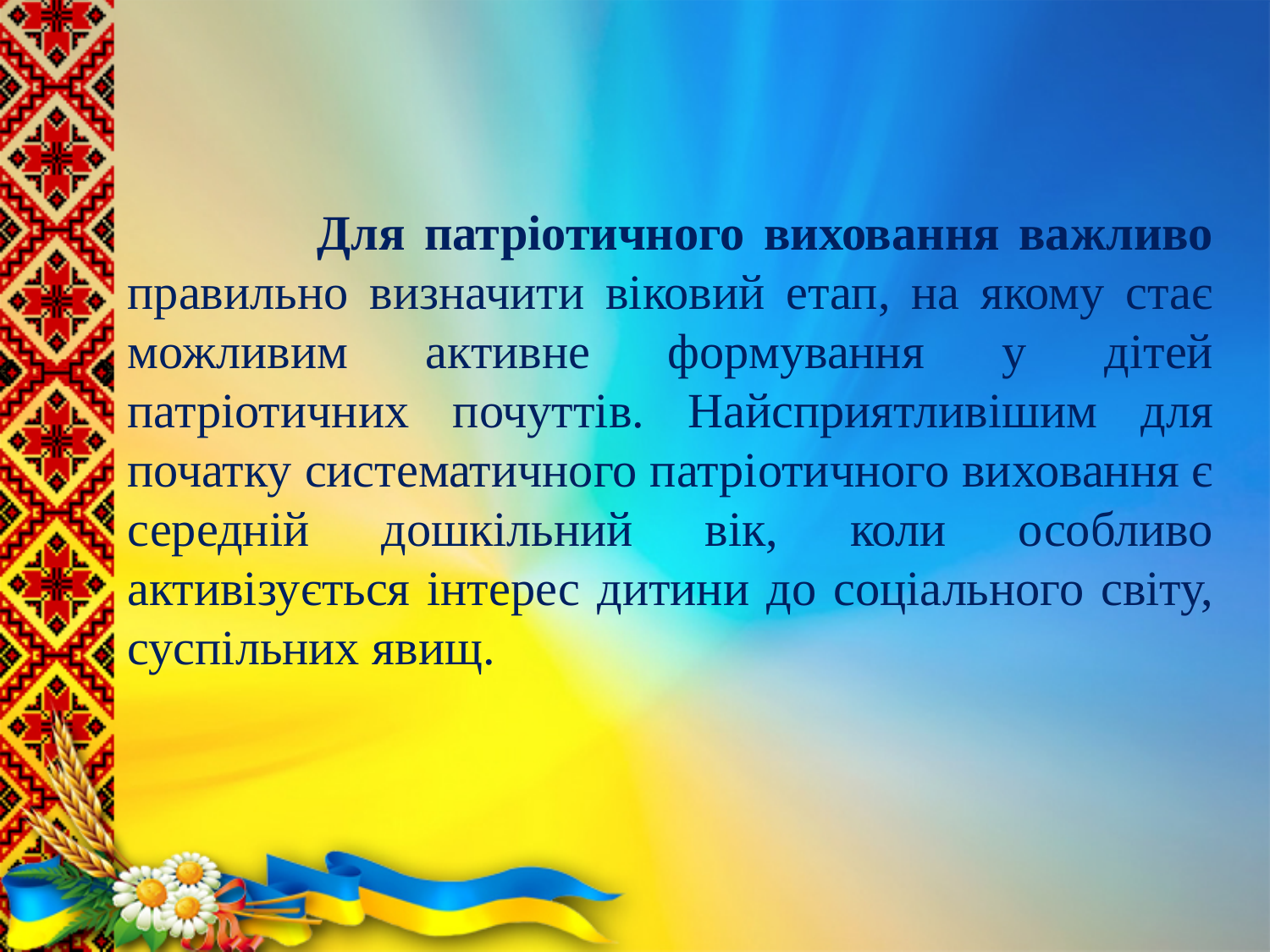

Для патріотичного виховання важливо правильно визначити віковий етап, на якому стає можливим активне формування у дітей патріотичних почуттів. Найсприятливішим для початку систематичного патріотичного виховання є середній дошкільний вік, коли особливо активізується інтерес дитини до соціального світу, суспільних явищ.